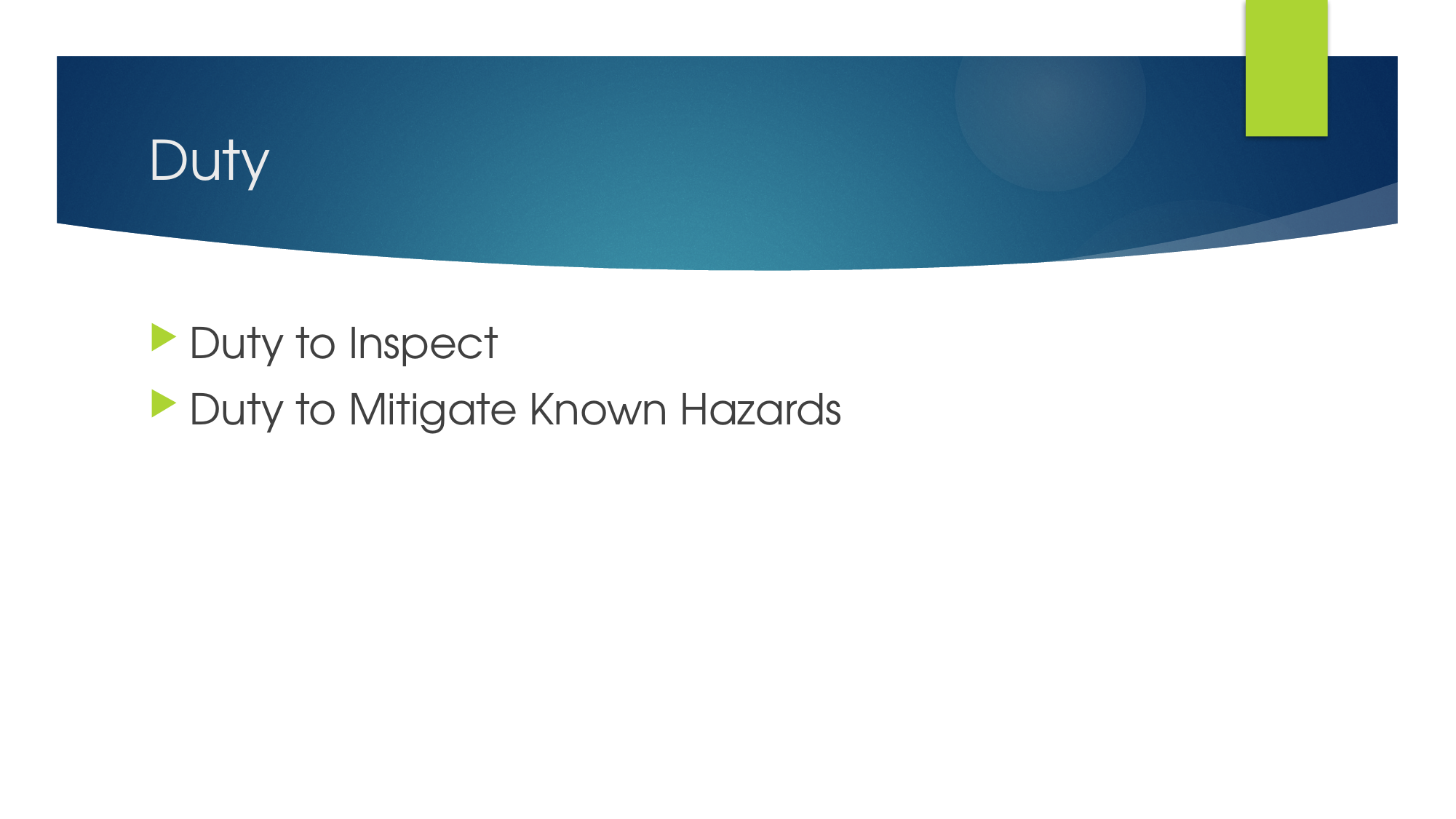

# Duty
Duty to Inspect
Duty to Mitigate Known Hazards